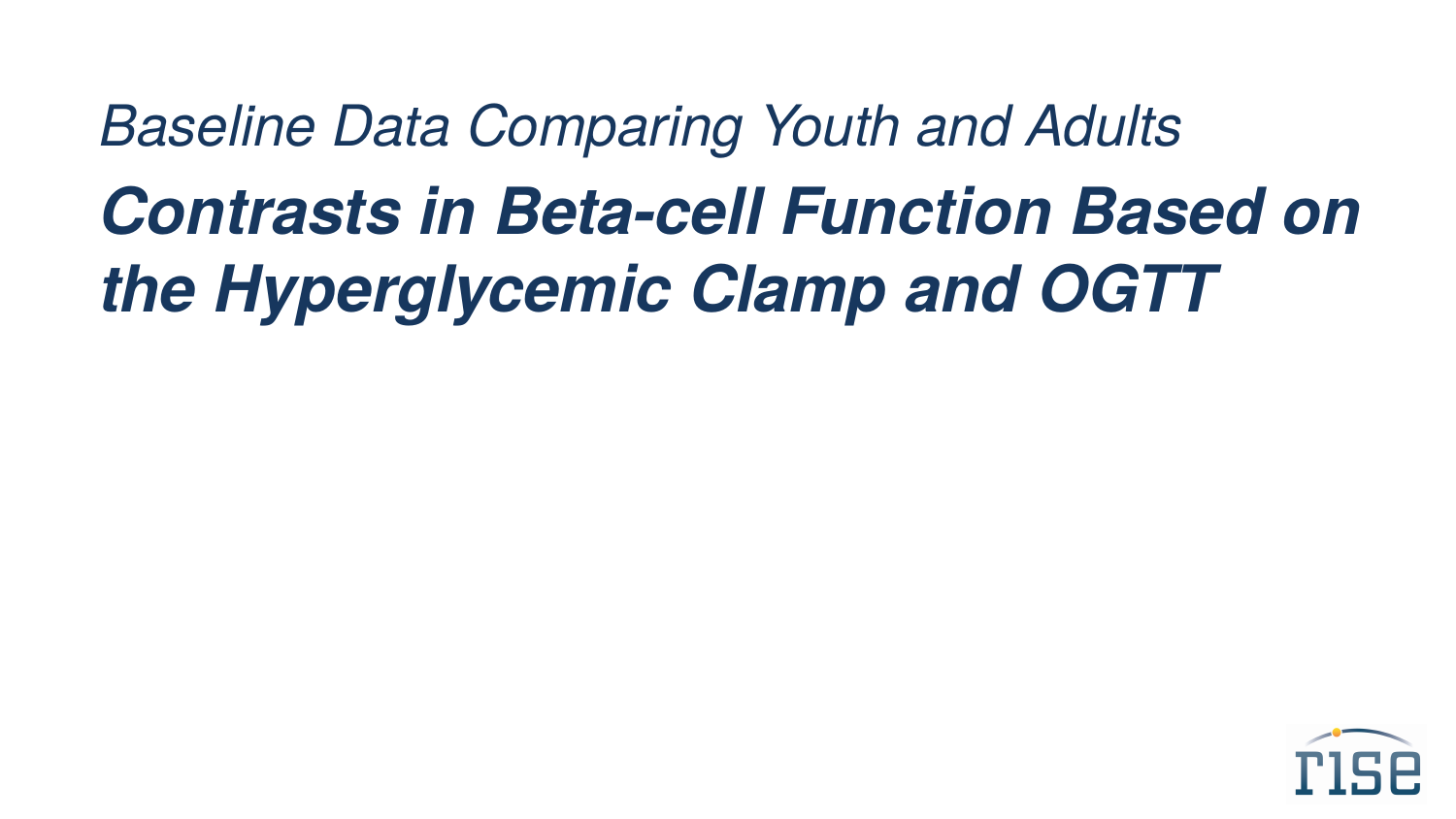

Baseline Data Comparing Youth and Adults
Contrasts in Beta-cell Function Based on the Hyperglycemic Clamp and OGTT